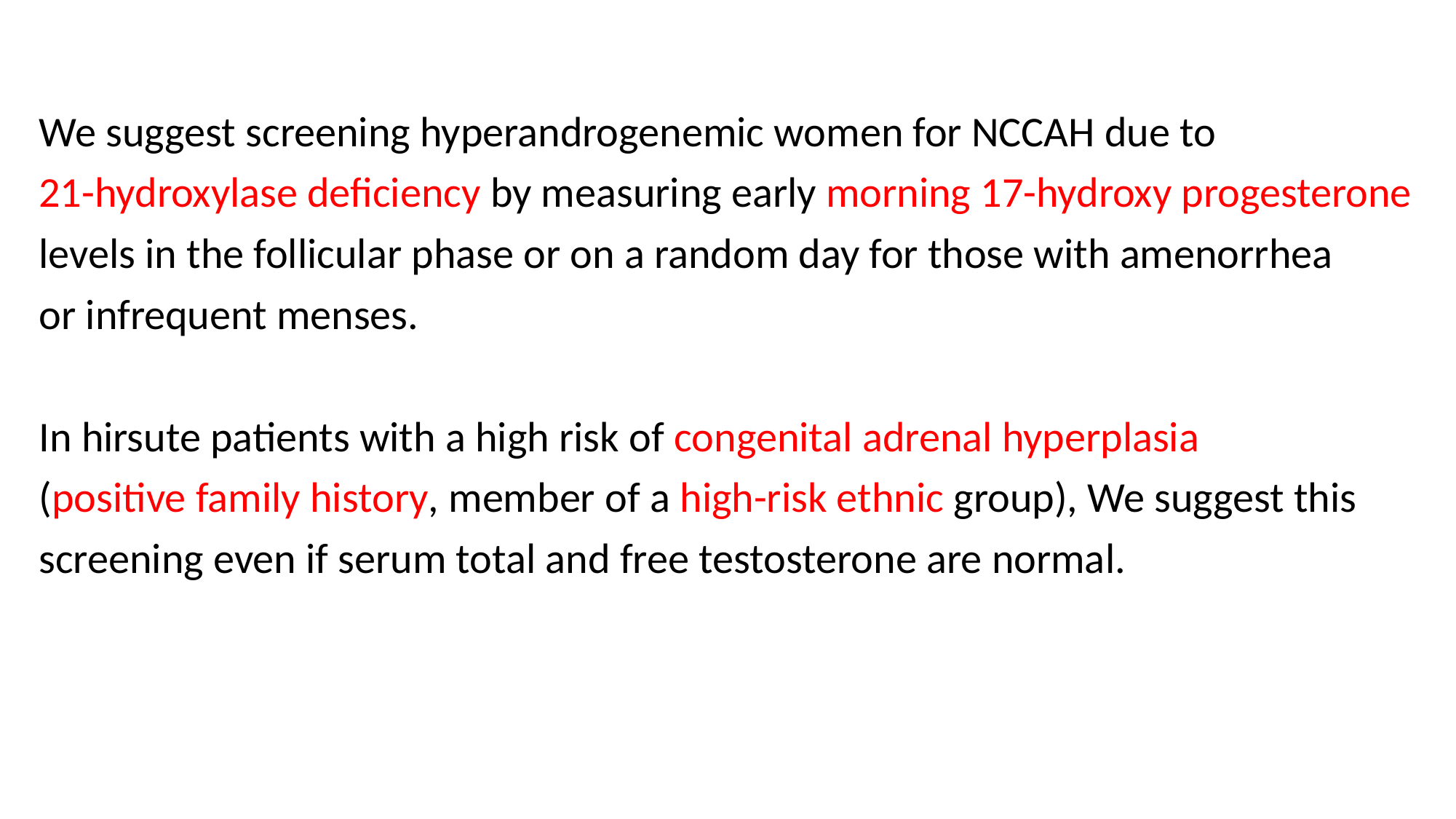

#
We suggest screening hyperandrogenemic women for NCCAH due to
21-hydroxylase deficiency by measuring early morning 17-hydroxy progesterone
levels in the follicular phase or on a random day for those with amenorrhea
or infrequent menses.

In hirsute patients with a high risk of congenital adrenal hyperplasia
(positive family history, member of a high-risk ethnic group), We suggest this
screening even if serum total and free testosterone are normal.